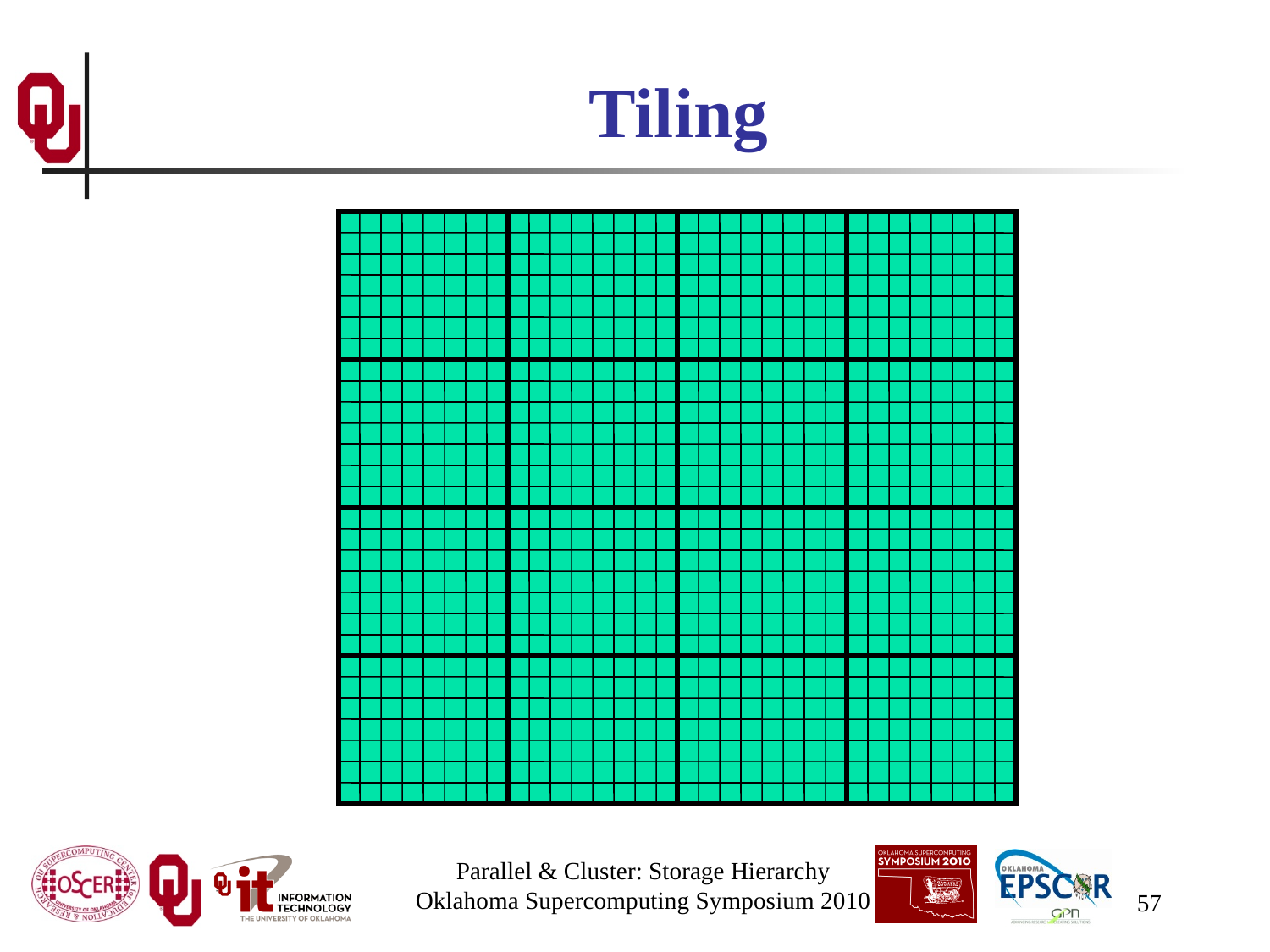

# Tiling

Parallel & Cluster: Storage Hierarchy
Oklahoma Supercomputing Symposium 2010
57